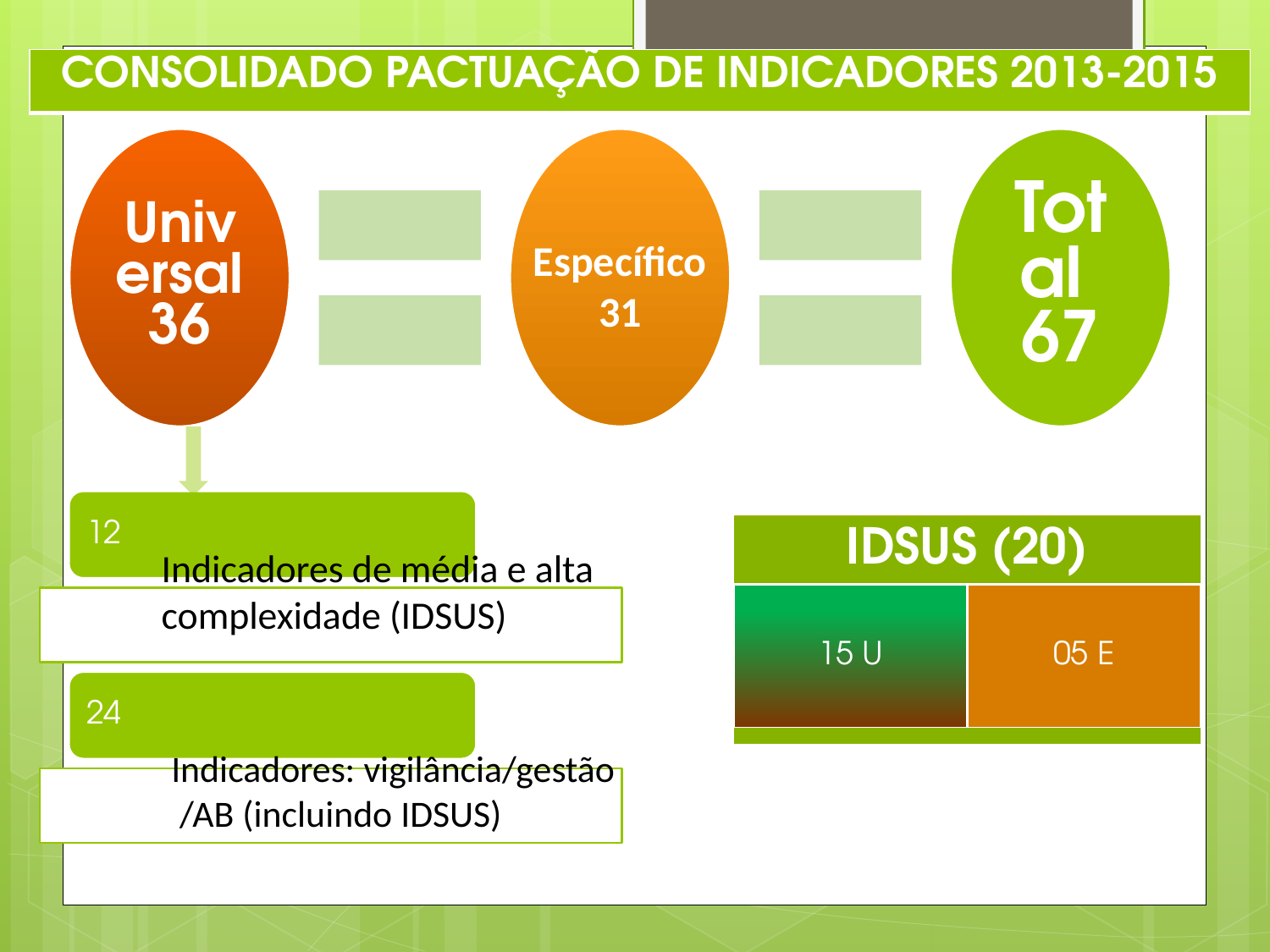

| CONSOLIDADO PACTUAÇÃO DE INDICADORES 2013-2015 |
| --- |
Universal
36
Total
67
Específico
31

12
24
IDSUS (20)
15 U
05 E
Indicadores de média e alta complexidade (IDSUS)
Indicadores: vigilância/gestão
 /AB (incluindo IDSUS)